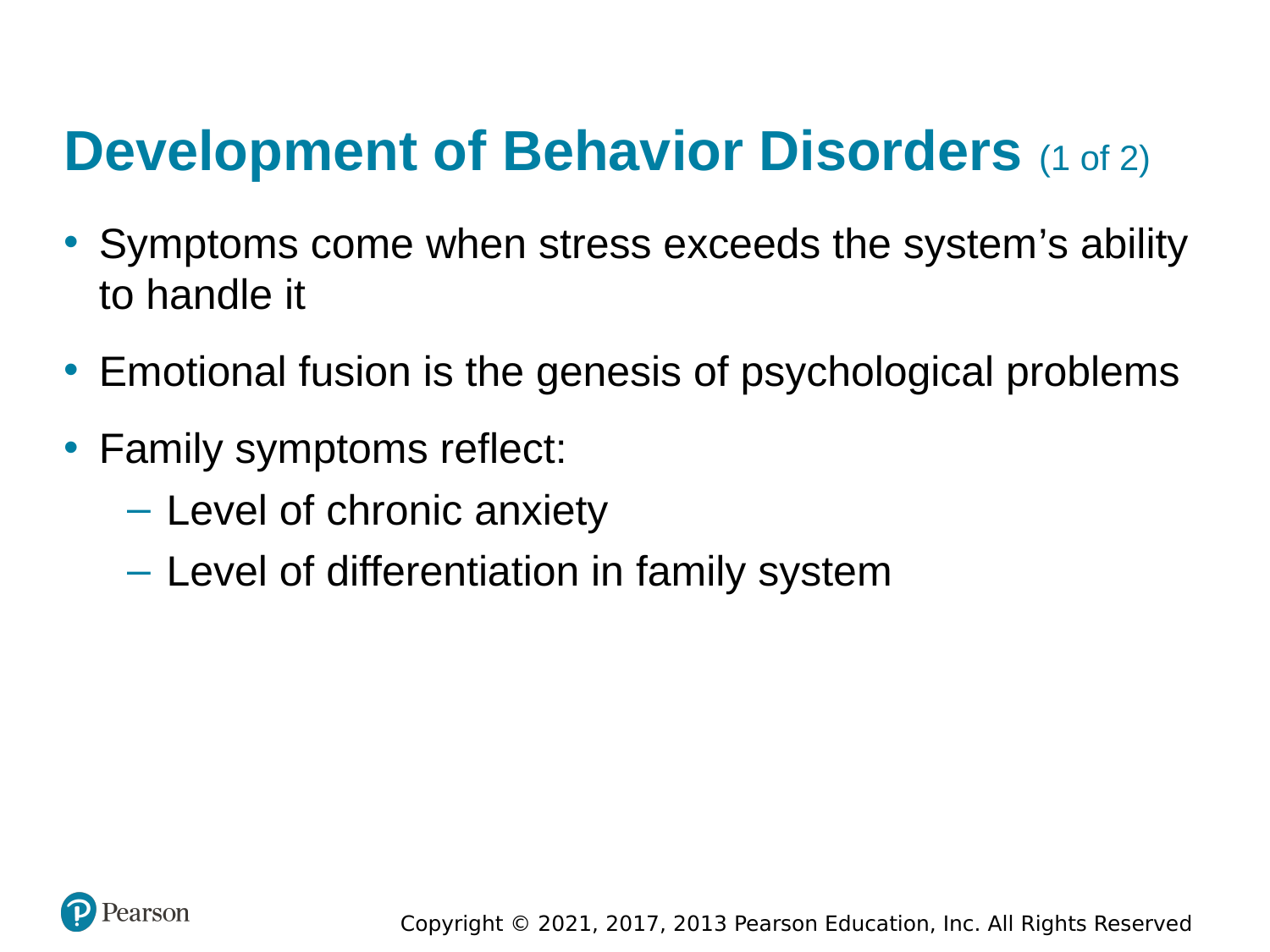

# Development of Behavior Disorders (1 of 2)
Symptoms come when stress exceeds the system’s ability to handle it
Emotional fusion is the genesis of psychological problems
Family symptoms reflect:
Level of chronic anxiety
Level of differentiation in family system